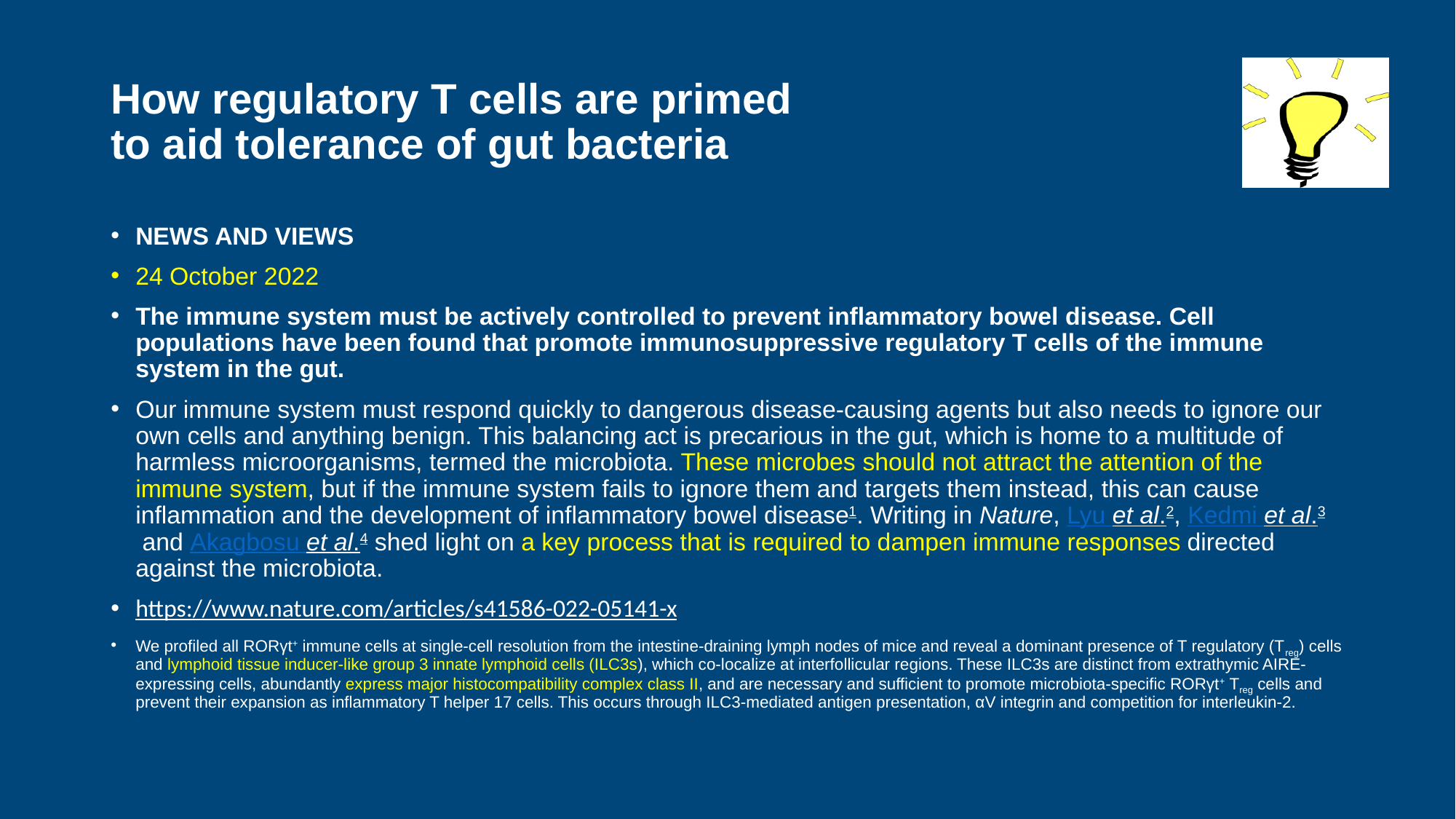

# How regulatory T cells are primed to aid tolerance of gut bacteria
NEWS AND VIEWS
24 October 2022
The immune system must be actively controlled to prevent inflammatory bowel disease. Cell populations have been found that promote immunosuppressive regulatory T cells of the immune system in the gut.
Our immune system must respond quickly to dangerous disease-causing agents but also needs to ignore our own cells and anything benign. This balancing act is precarious in the gut, which is home to a multitude of harmless microorganisms, termed the microbiota. These microbes should not attract the attention of the immune system, but if the immune system fails to ignore them and targets them instead, this can cause inflammation and the development of inflammatory bowel disease1. Writing in Nature, Lyu et al.2, Kedmi et al.3 and Akagbosu et al.4 shed light on a key process that is required to dampen immune responses directed against the microbiota.
https://www.nature.com/articles/s41586-022-05141-x
We profiled all RORγt+ immune cells at single-cell resolution from the intestine-draining lymph nodes of mice and reveal a dominant presence of T regulatory (Treg) cells and lymphoid tissue inducer-like group 3 innate lymphoid cells (ILC3s), which co-localize at interfollicular regions. These ILC3s are distinct from extrathymic AIRE-expressing cells, abundantly express major histocompatibility complex class II, and are necessary and sufficient to promote microbiota-specific RORγt+ Treg cells and prevent their expansion as inflammatory T helper 17 cells. This occurs through ILC3-mediated antigen presentation, αV integrin and competition for interleukin-2.